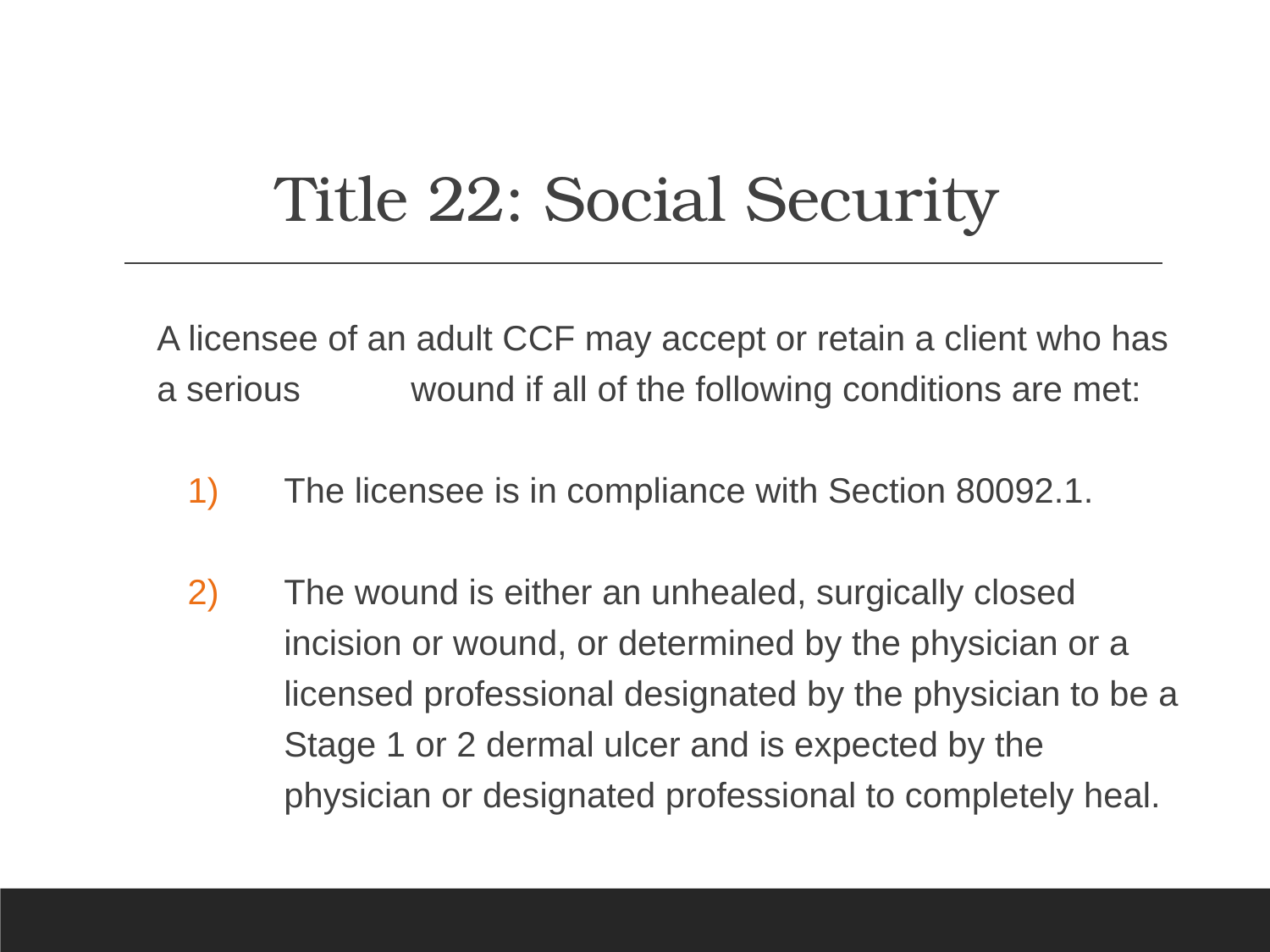

# Title 22: Social Security

A licensee of an adult CCF may accept or retain a client who has a serious 	wound if all of the following conditions are met:

The licensee is in compliance with Section 80092.1.

The wound is either an unhealed, surgically closed incision or wound, or determined by the physician or a licensed professional designated by the physician to be a Stage 1 or 2 dermal ulcer and is expected by the physician or designated professional to completely heal.